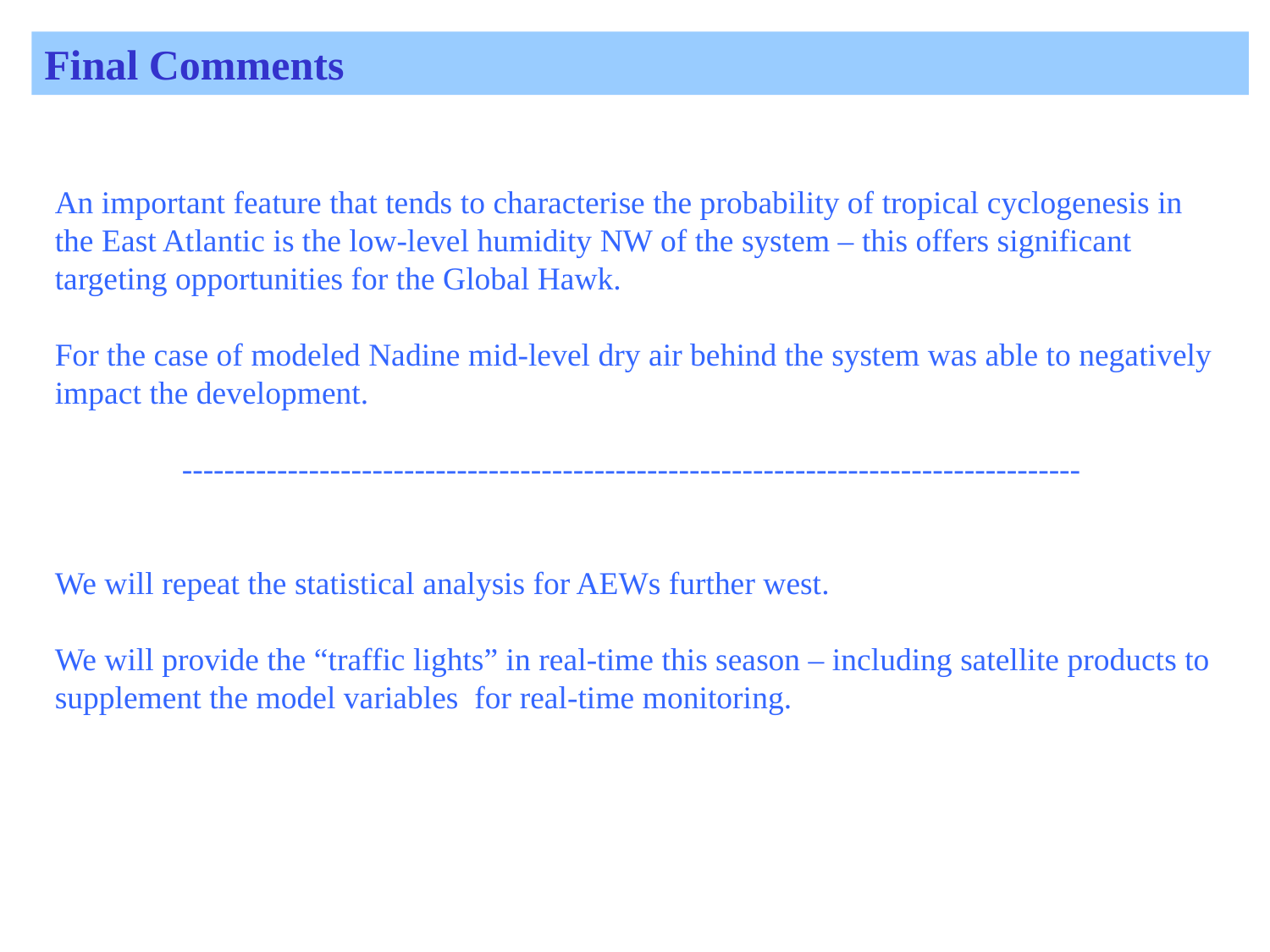

Final Comments

An important feature that tends to characterise the probability of tropical cyclogenesis in the East Atlantic is the low-level humidity NW of the system – this offers significant targeting opportunities for the Global Hawk.

For the case of modeled Nadine mid-level dry air behind the system was able to negatively impact the development.

	-------------------------------------------------------------------------------------

We will repeat the statistical analysis for AEWs further west.

We will provide the “traffic lights” in real-time this season – including satellite products to supplement the model variables  for real-time monitoring.